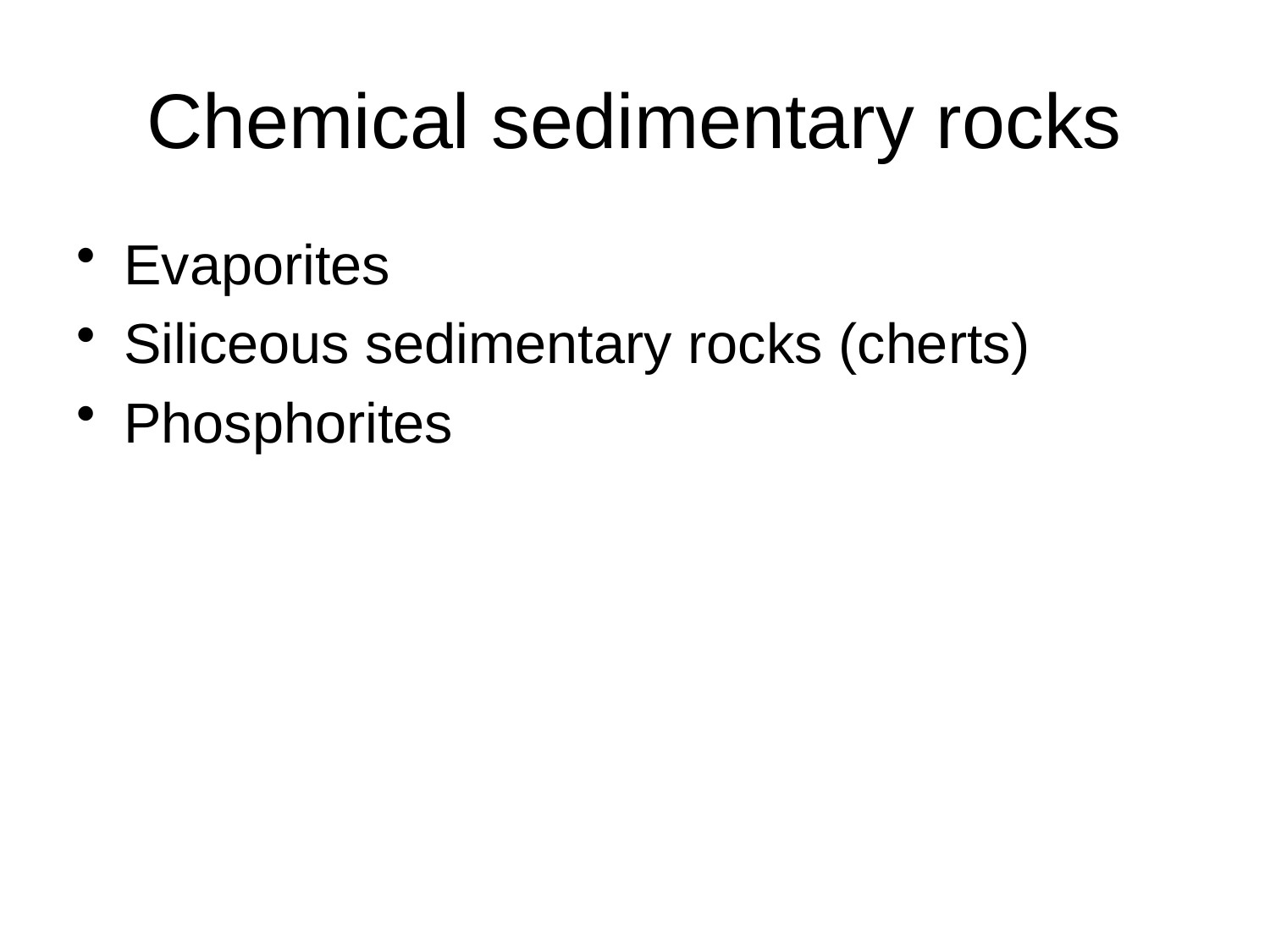

# Chemical sedimentary rocks
Evaporites
Siliceous sedimentary rocks (cherts)
Phosphorites